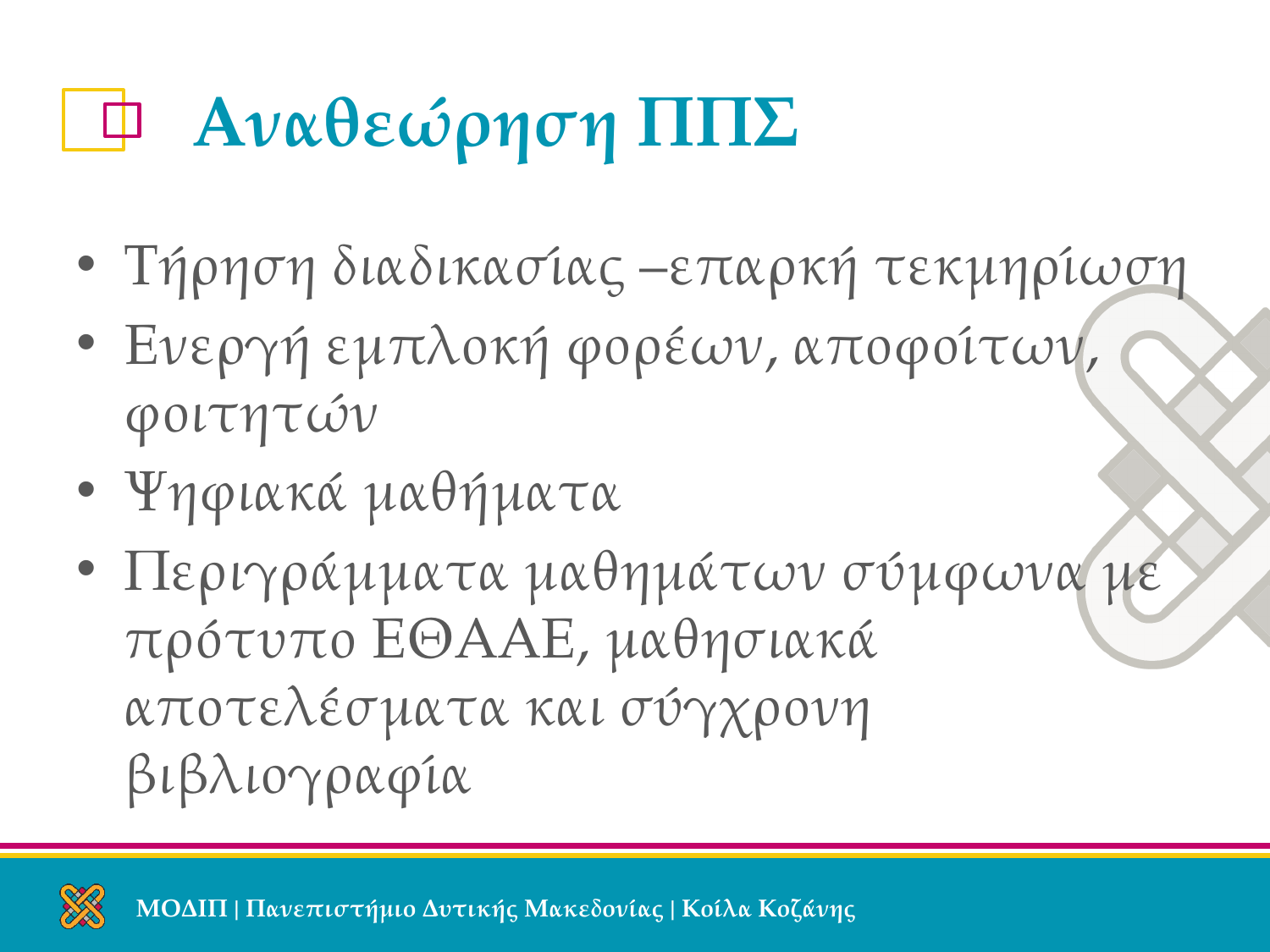

# Αναθεώρηση ΠΠΣ
Τήρηση διαδικασίας –επαρκή τεκμηρίωση
Ενεργή εμπλοκή φορέων, αποφοίτων, φοιτητών
Ψηφιακά μαθήματα
Περιγράμματα μαθημάτων σύμφωνα με πρότυπο ΕΘΑΑΕ, μαθησιακά αποτελέσματα και σύγχρονη βιβλιογραφία